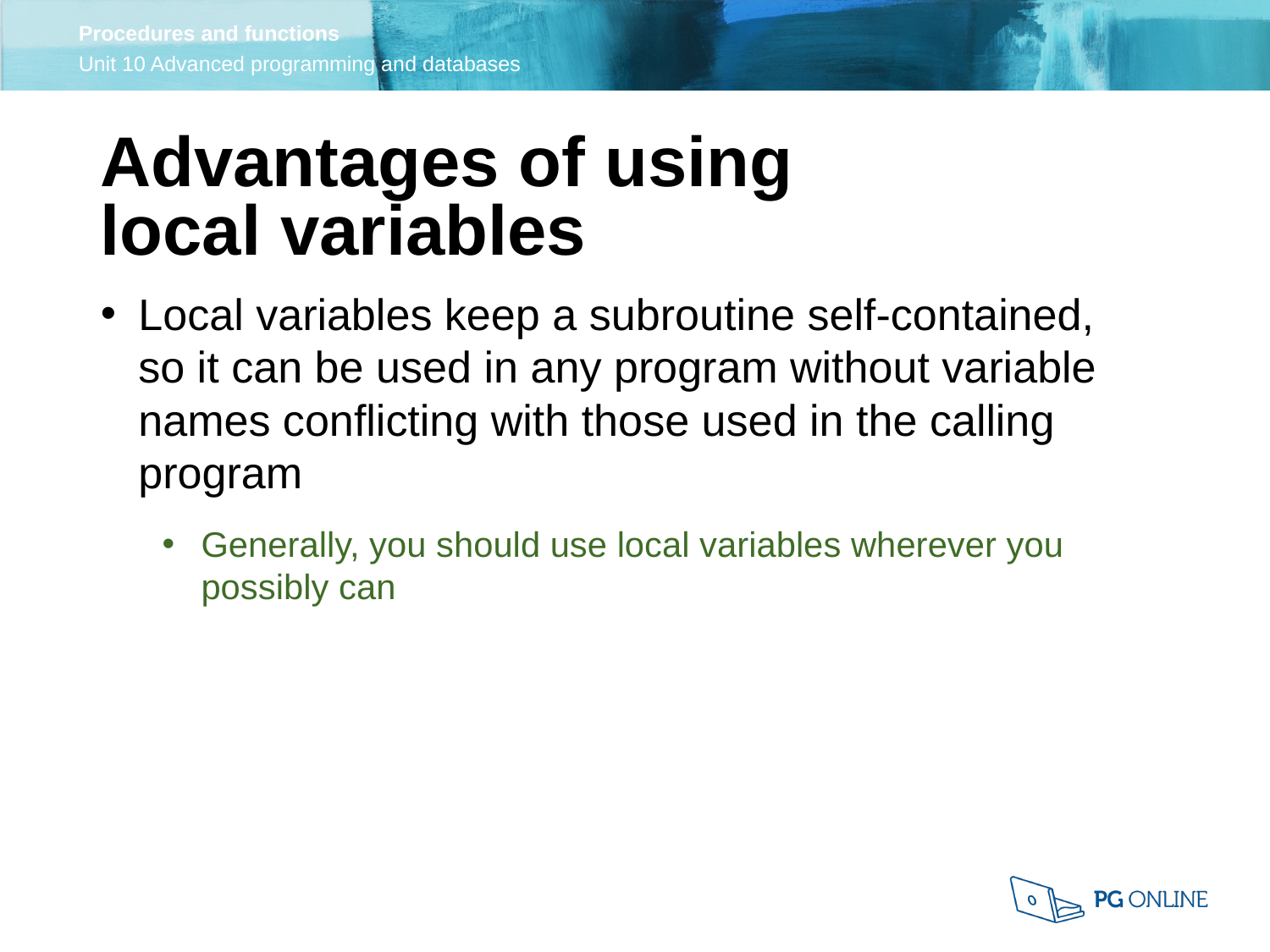

Advantages of using
local variables
Local variables keep a subroutine self-contained, so it can be used in any program without variable names conflicting with those used in the calling program
Generally, you should use local variables wherever you possibly can